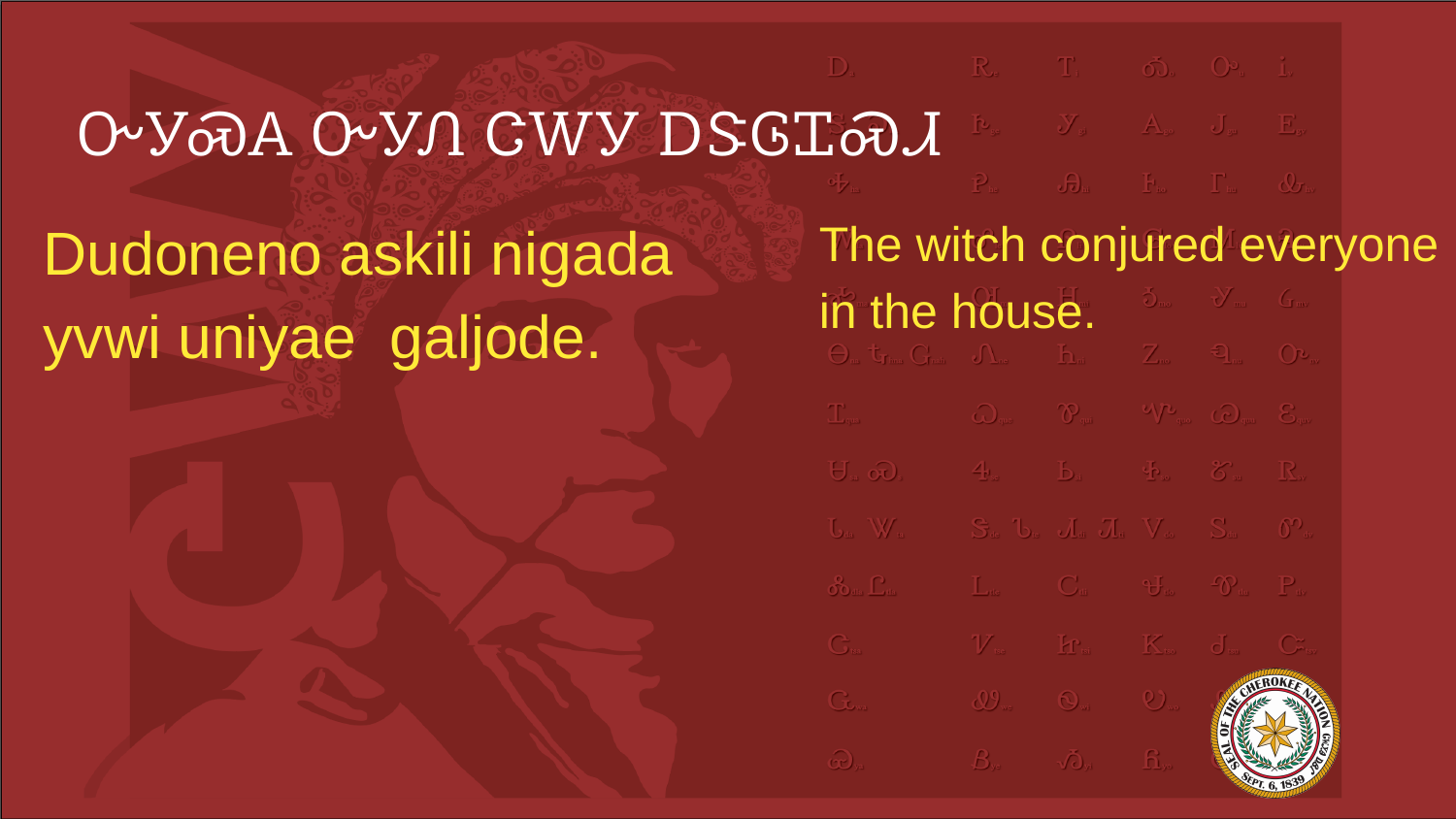

# ᏅᎩᏍᎪ ᏅᎩᏁ ᏣᎳᎩ ᎠᏕᎶᏆᏍᏗ
Dudoneno askili nigada yvwi uniyae  galjode.

The witch conjured everyone in the house.